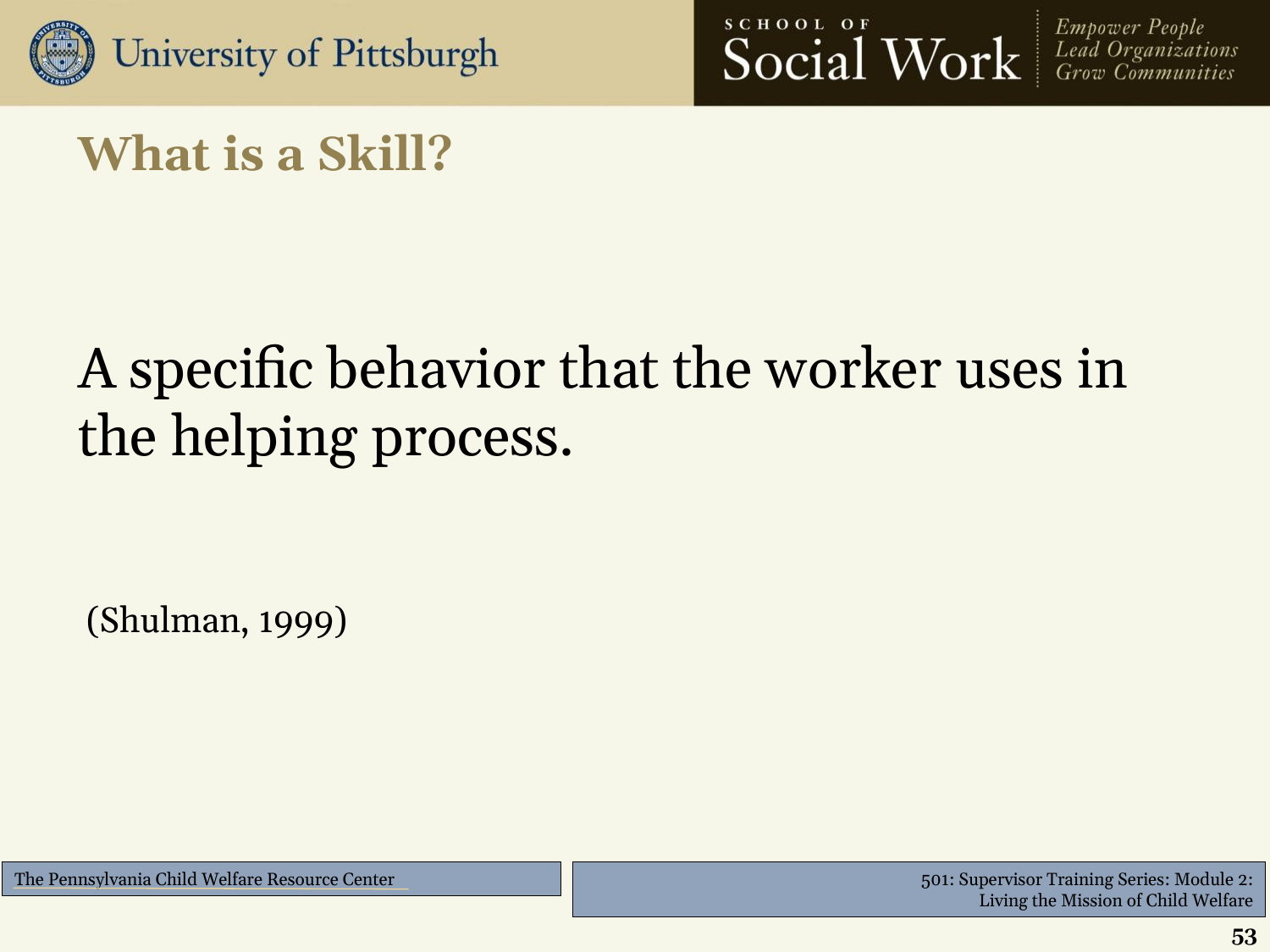

# What is a Skill?

A specific behavior that the worker uses in the helping process.

 (Shulman, 1999)

53